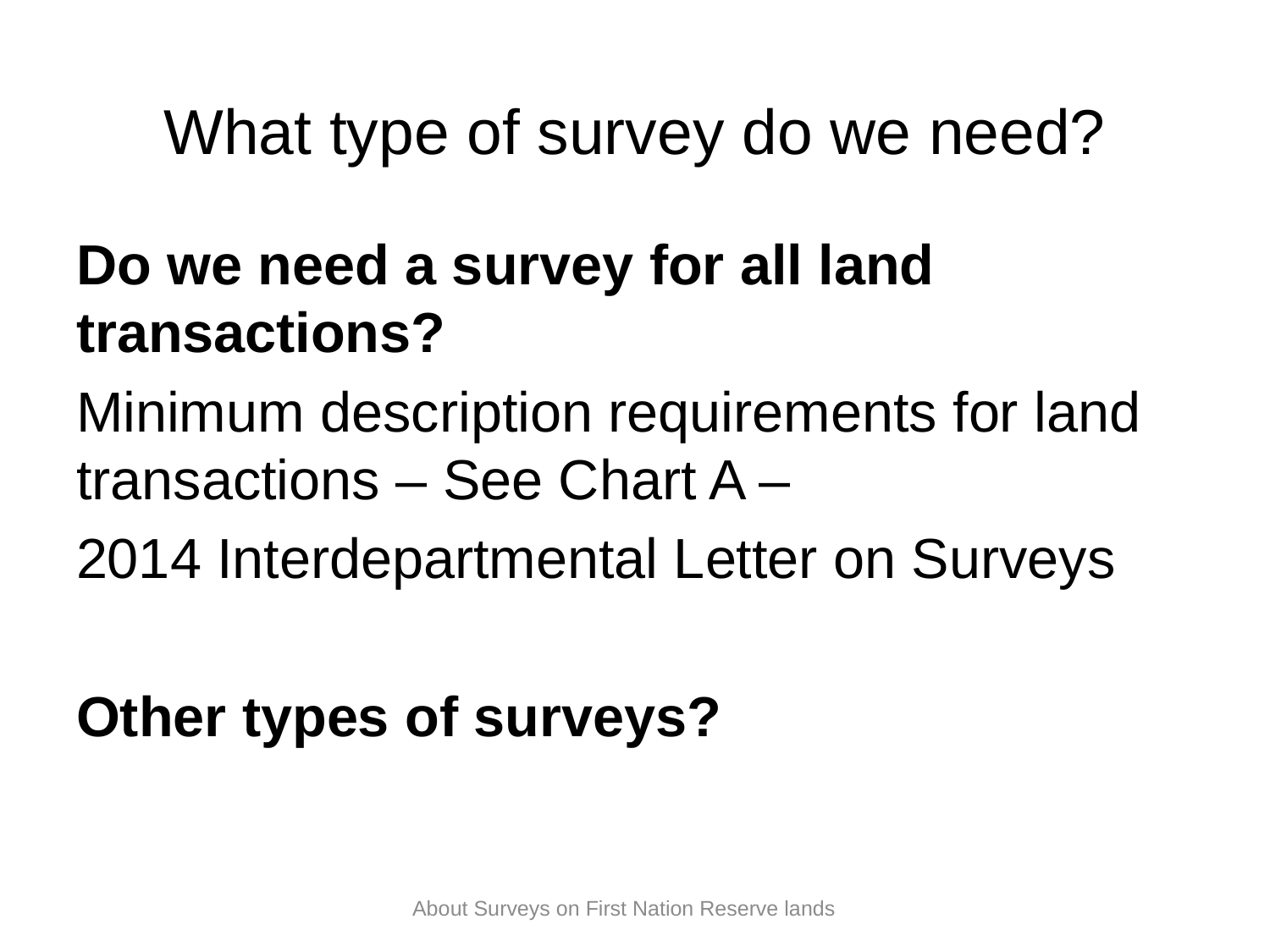

# What type of survey do we need?
Do we need a survey for all land transactions?
Minimum description requirements for land transactions – See Chart A –
2014 Interdepartmental Letter on Surveys

Other types of surveys?

About Surveys on First Nation Reserve lands